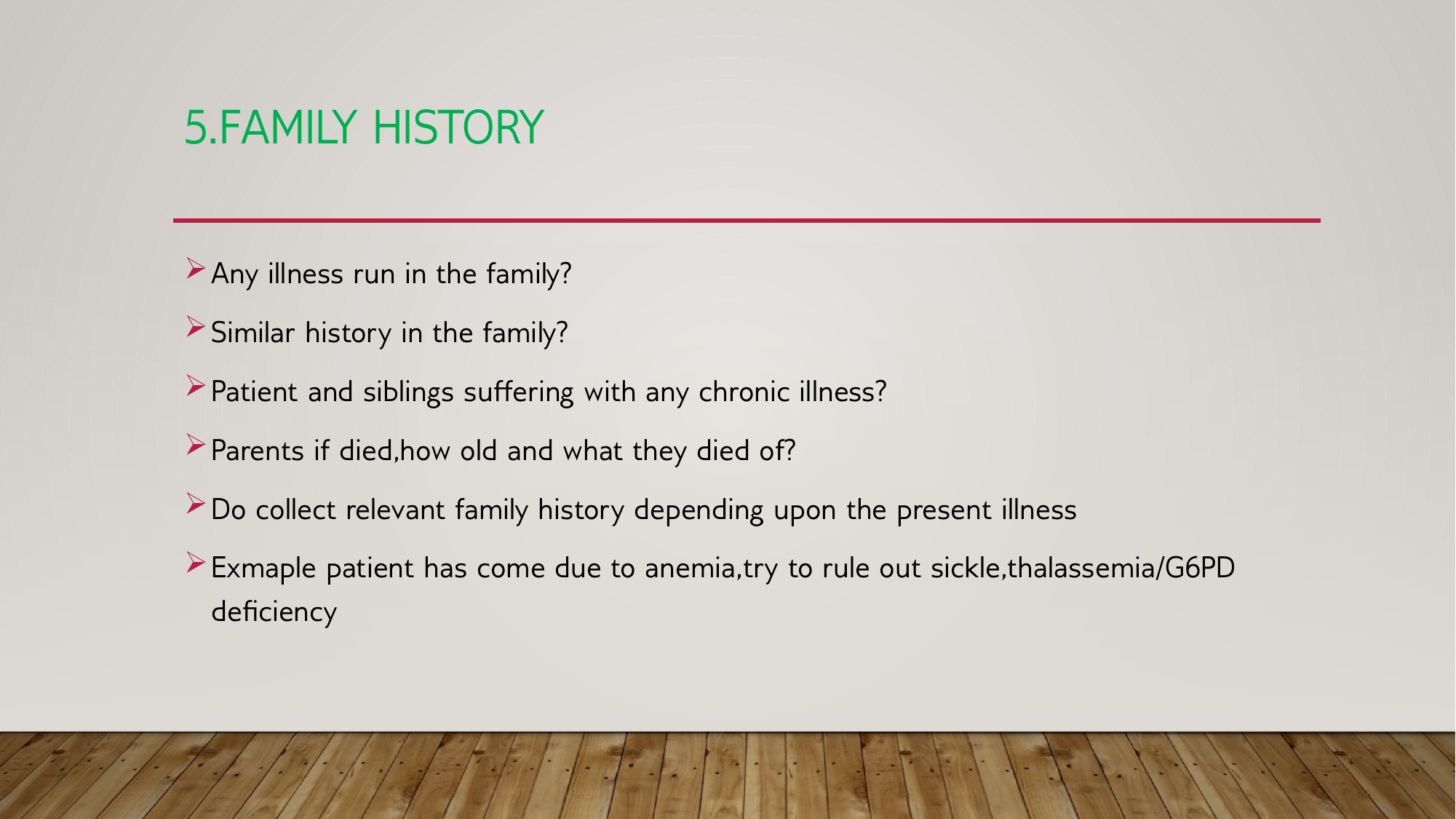

# 5.Family history
Any illness run in the family?
Similar history in the family?
Patient and siblings suffering with any chronic illness?
Parents if died,how old and what they died of?
Do collect relevant family history depending upon the present illness
Exmaple patient has come due to anemia,try to rule out sickle,thalassemia/G6PD deficiency